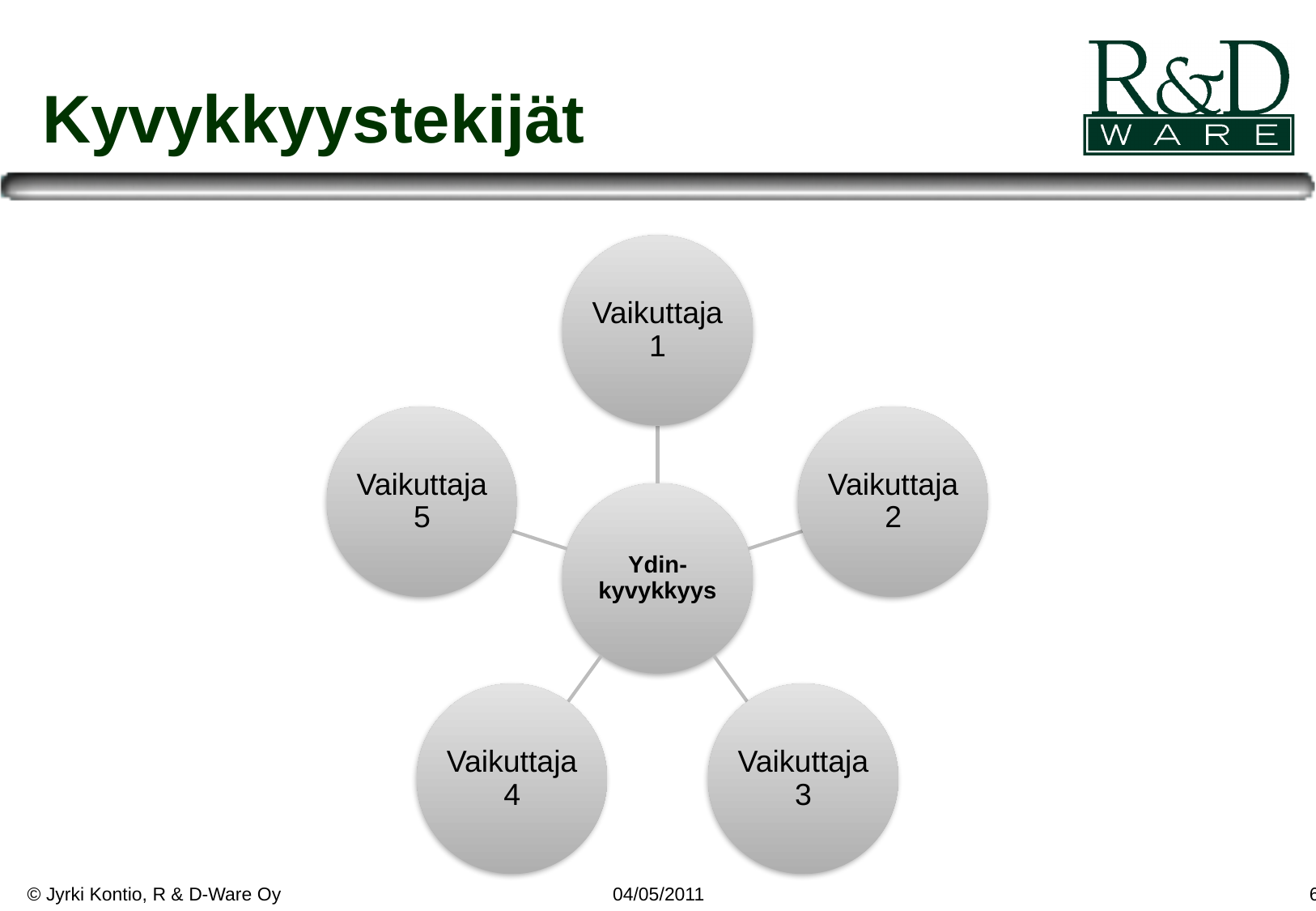

# Kyvykkyystekijät
Ydin-
kyvykkyys

Vaikuttaja 1

Vaikuttaja 2

Vaikuttaja 3

Vaikuttaja 4

Vaikuttaja 5